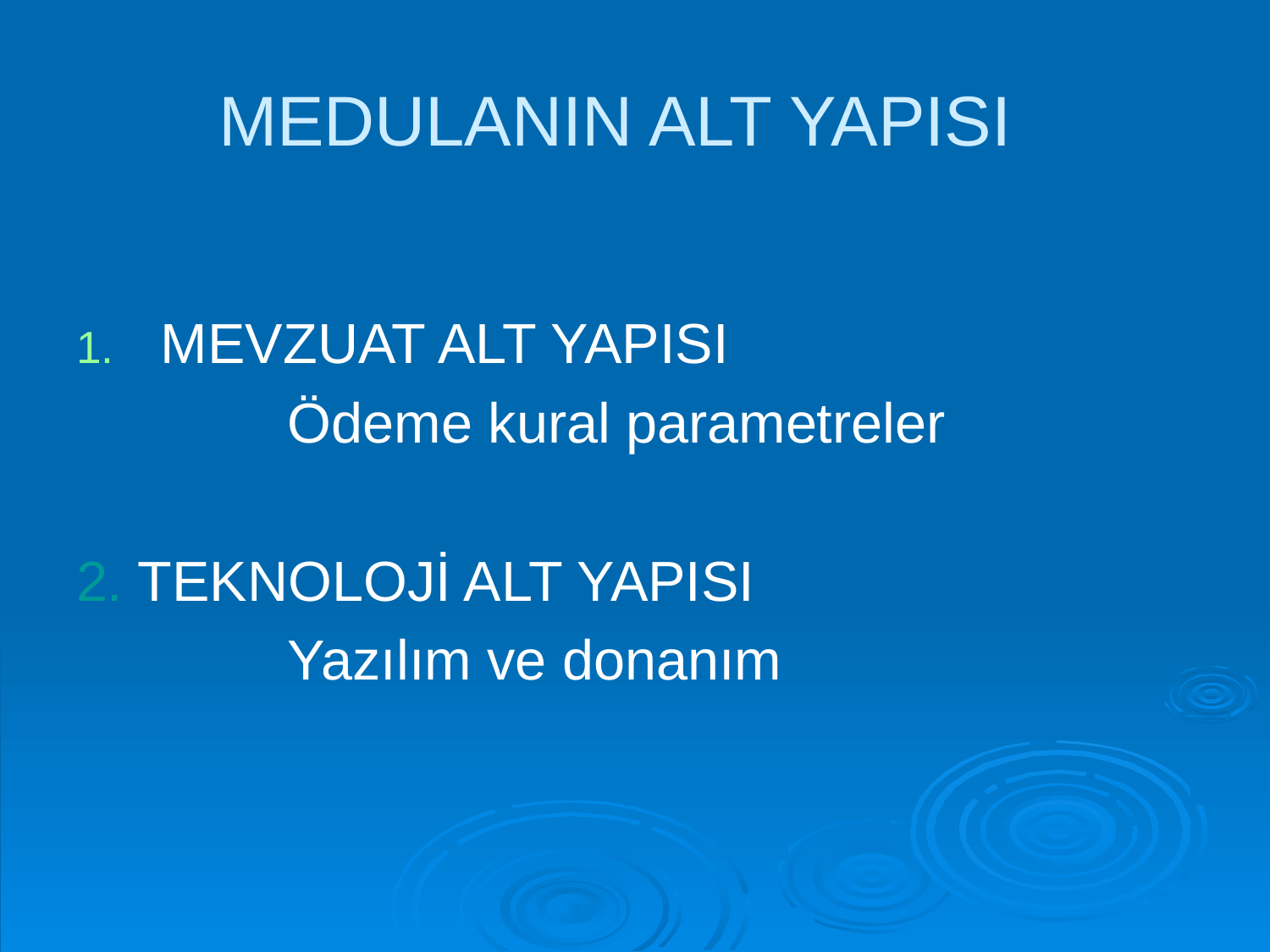

MEDULANIN ALT YAPISI

MEVZUAT ALT YAPISI
		Ödeme kural parametreler

2. TEKNOLOJİ ALT YAPISI
		Yazılım ve donanım